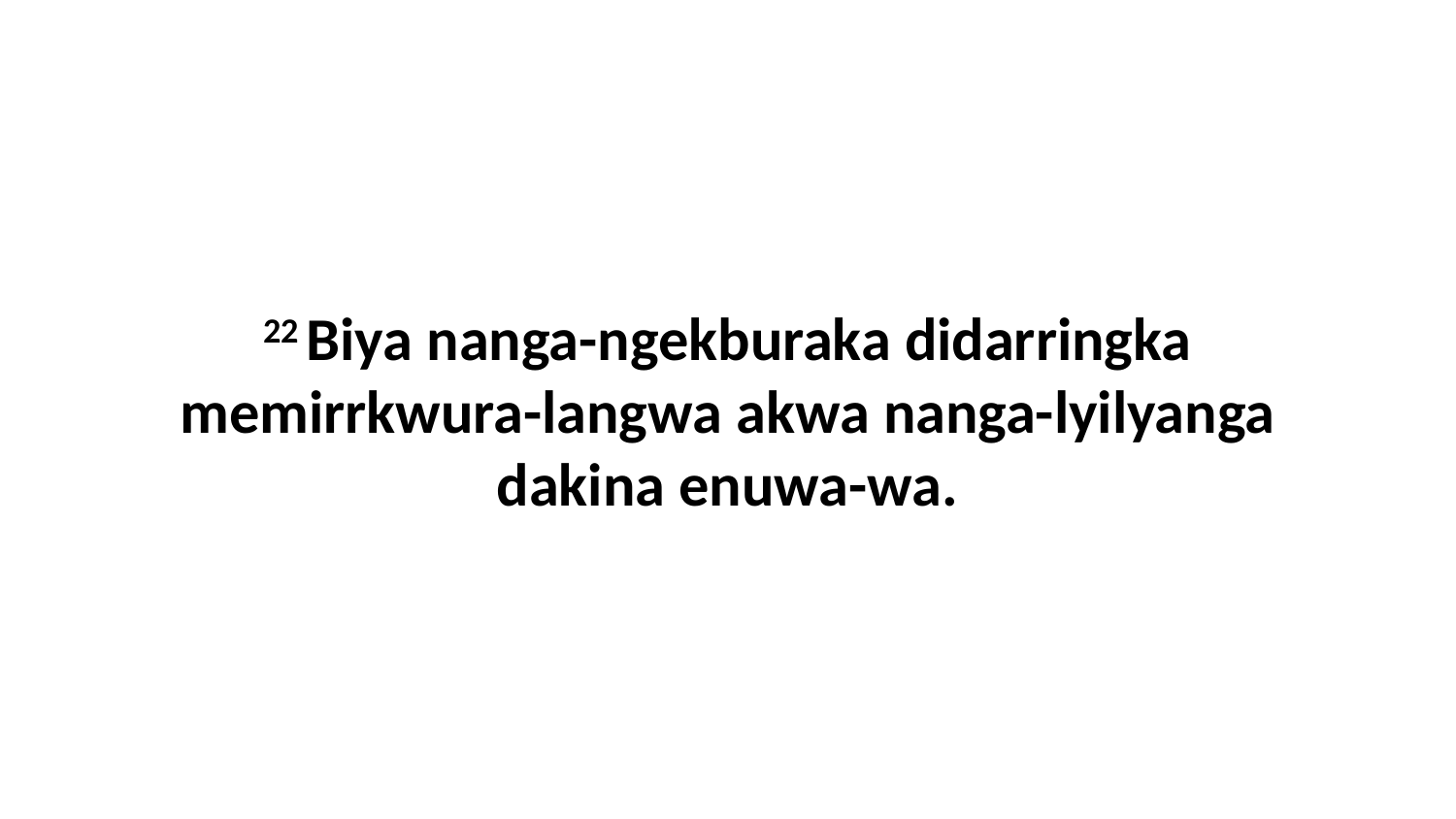

22 Biya nanga-ngekburaka didarringka memirrkwura-langwa akwa nanga-lyilyanga dakina enuwa-wa.